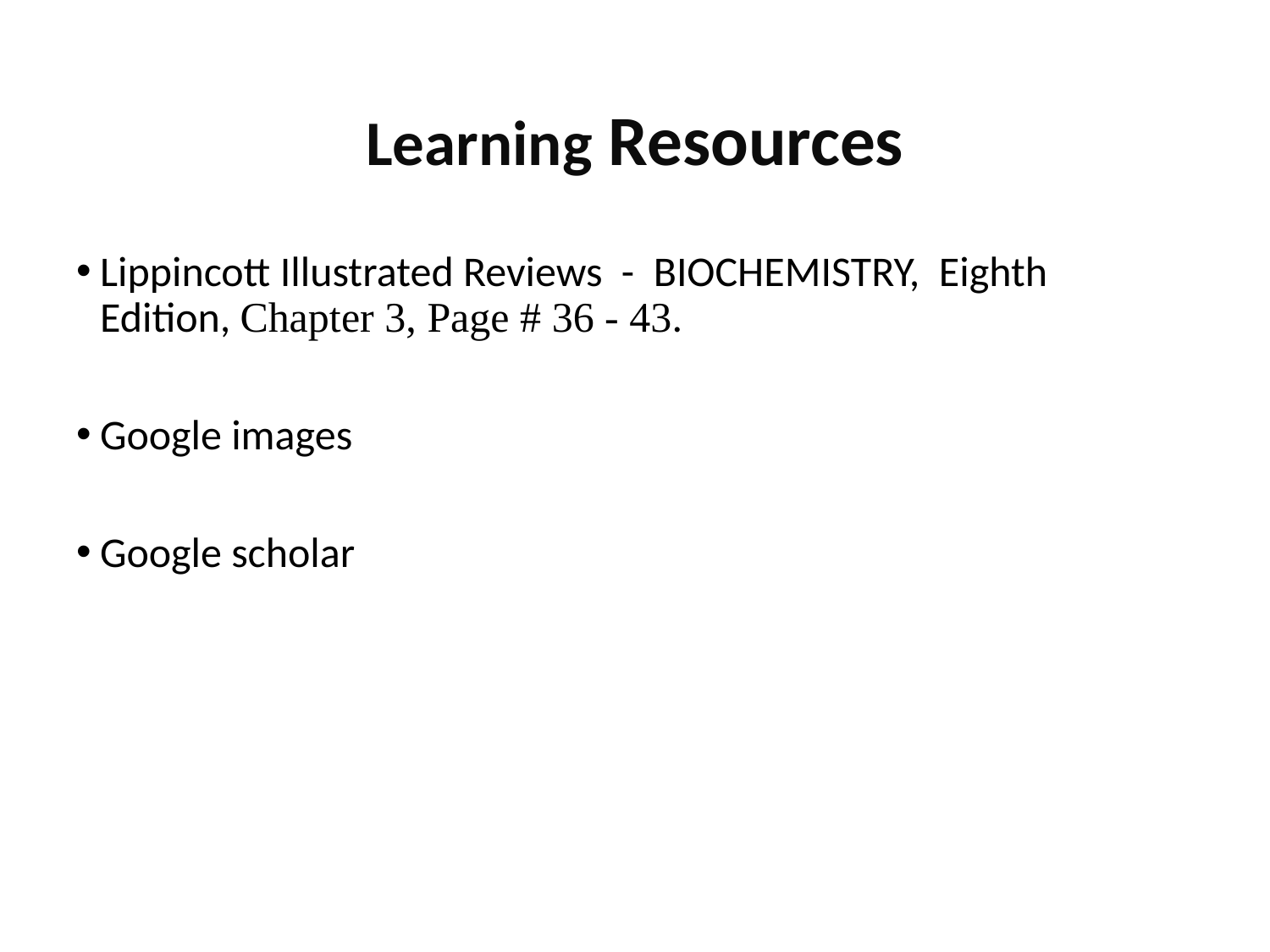

# Learning Resources
Lippincott Illustrated Reviews  -  BIOCHEMISTRY,  Eighth Edition, Chapter 3, Page # 36 - 43.

Google images

Google scholar